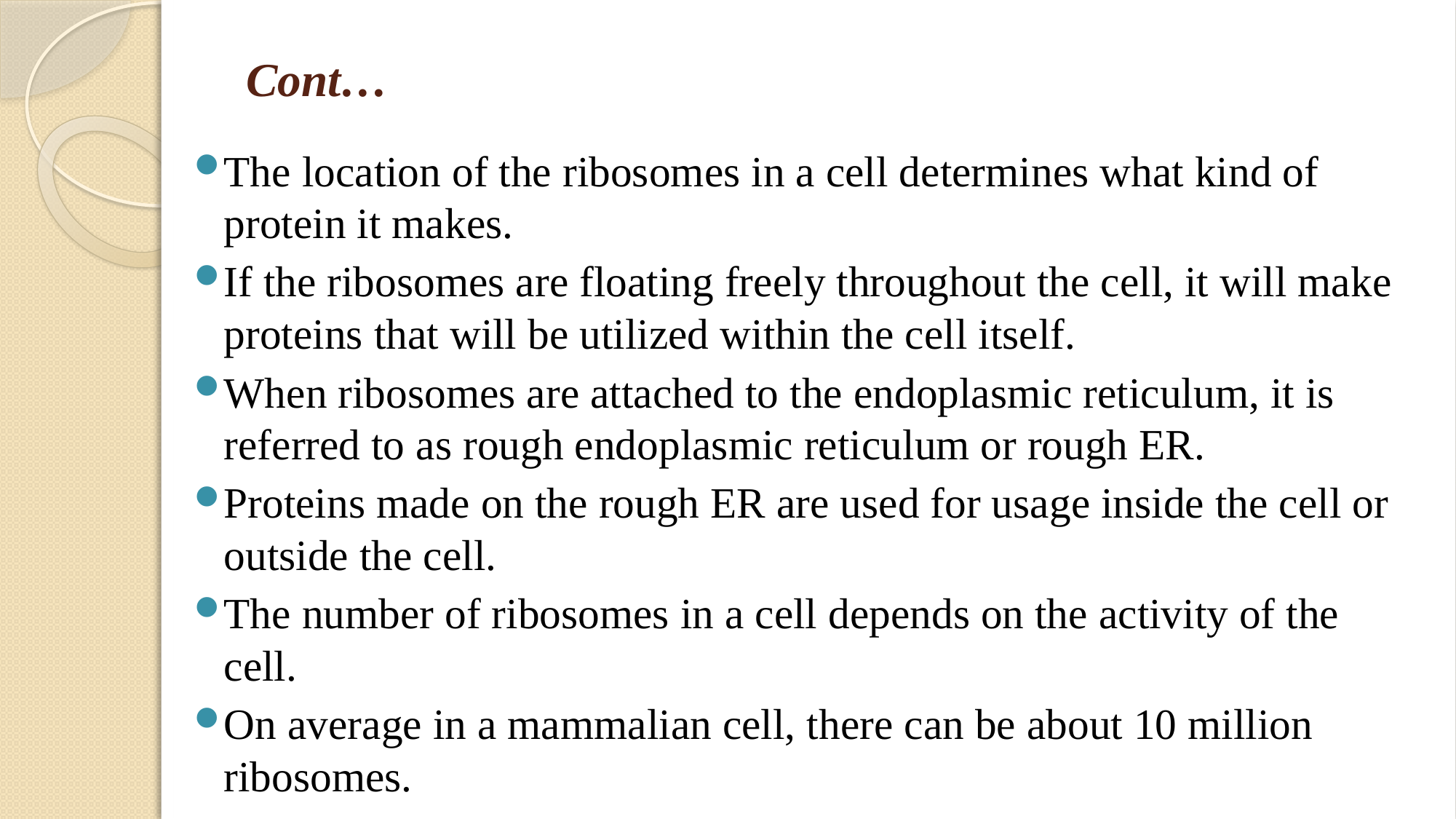

# Cont…
The location of the ribosomes in a cell determines what kind of protein it makes.
If the ribosomes are floating freely throughout the cell, it will make proteins that will be utilized within the cell itself.
When ribosomes are attached to the endoplasmic reticulum, it is referred to as rough endoplasmic reticulum or rough ER.
Proteins made on the rough ER are used for usage inside the cell or outside the cell.
The number of ribosomes in a cell depends on the activity of the cell.
On average in a mammalian cell, there can be about 10 million ribosomes.